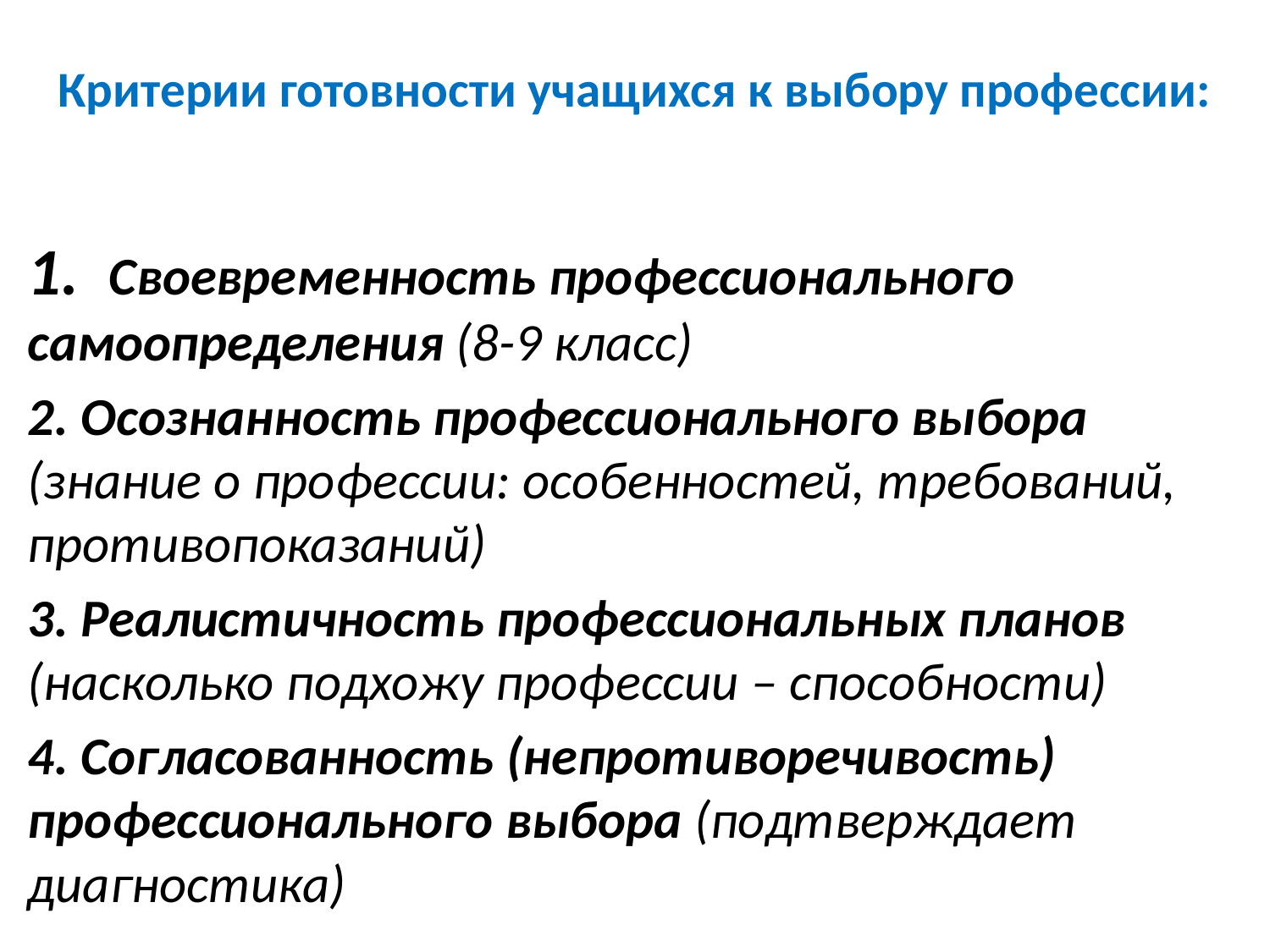

# Критерии готовности учащихся к выбору профессии:
1.  Своевременность профессионального самоопределения (8-9 класс)
2. Осознанность профессионального выбора (знание о профессии: особенностей, требований, противопоказаний)
3. Реалистичность профессиональных планов (насколько подхожу профессии – способности)
4. Согласованность (непротиворечивость)  профессионального выбора (подтверждает диагностика)